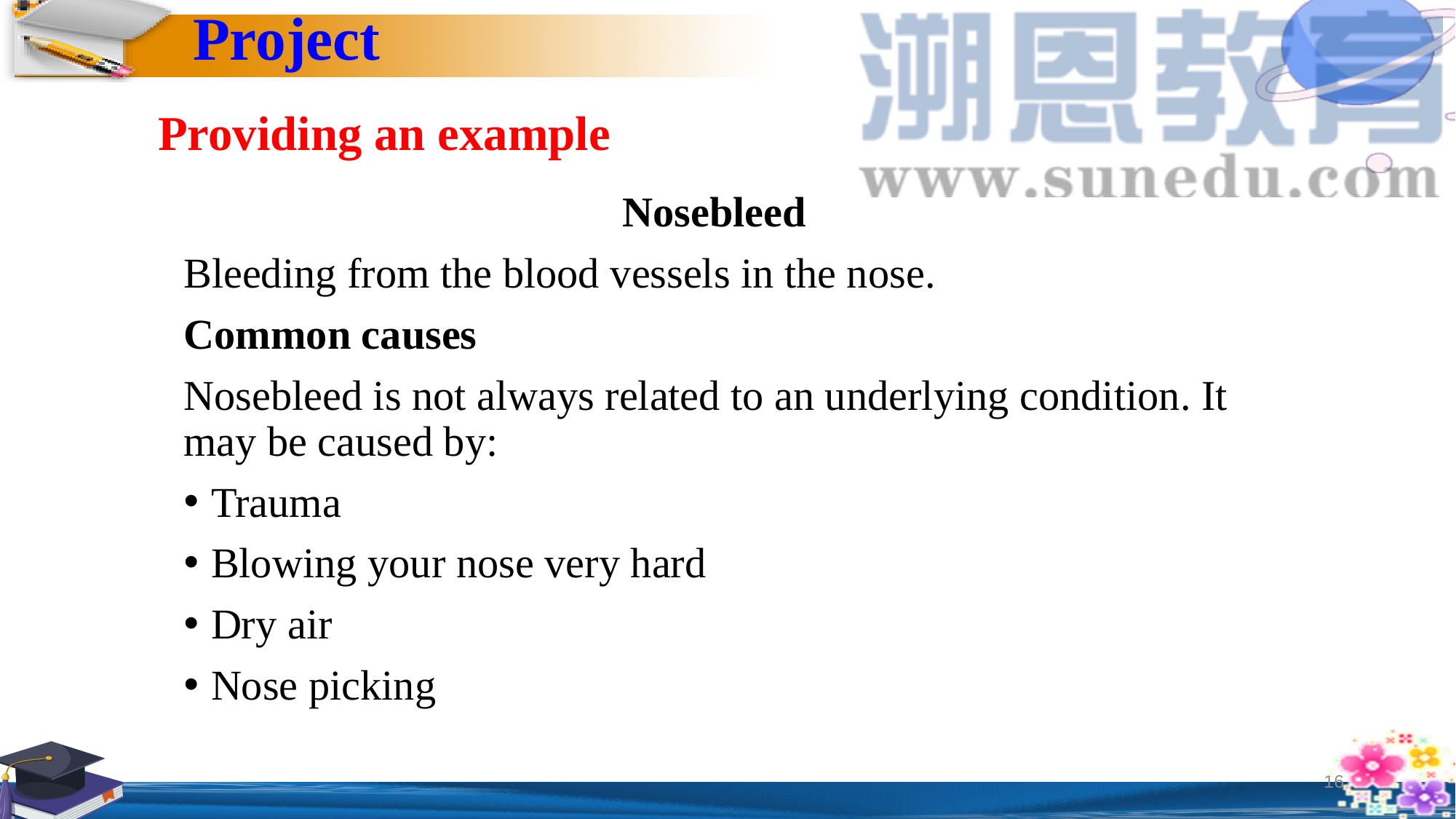

Project

Providing an example
Nosebleed
Bleeding from the blood vessels in the nose.
Common causes
Nosebleed is not always related to an underlying condition. It may be caused by:
Trauma
Blowing your nose very hard
Dry air
Nose picking